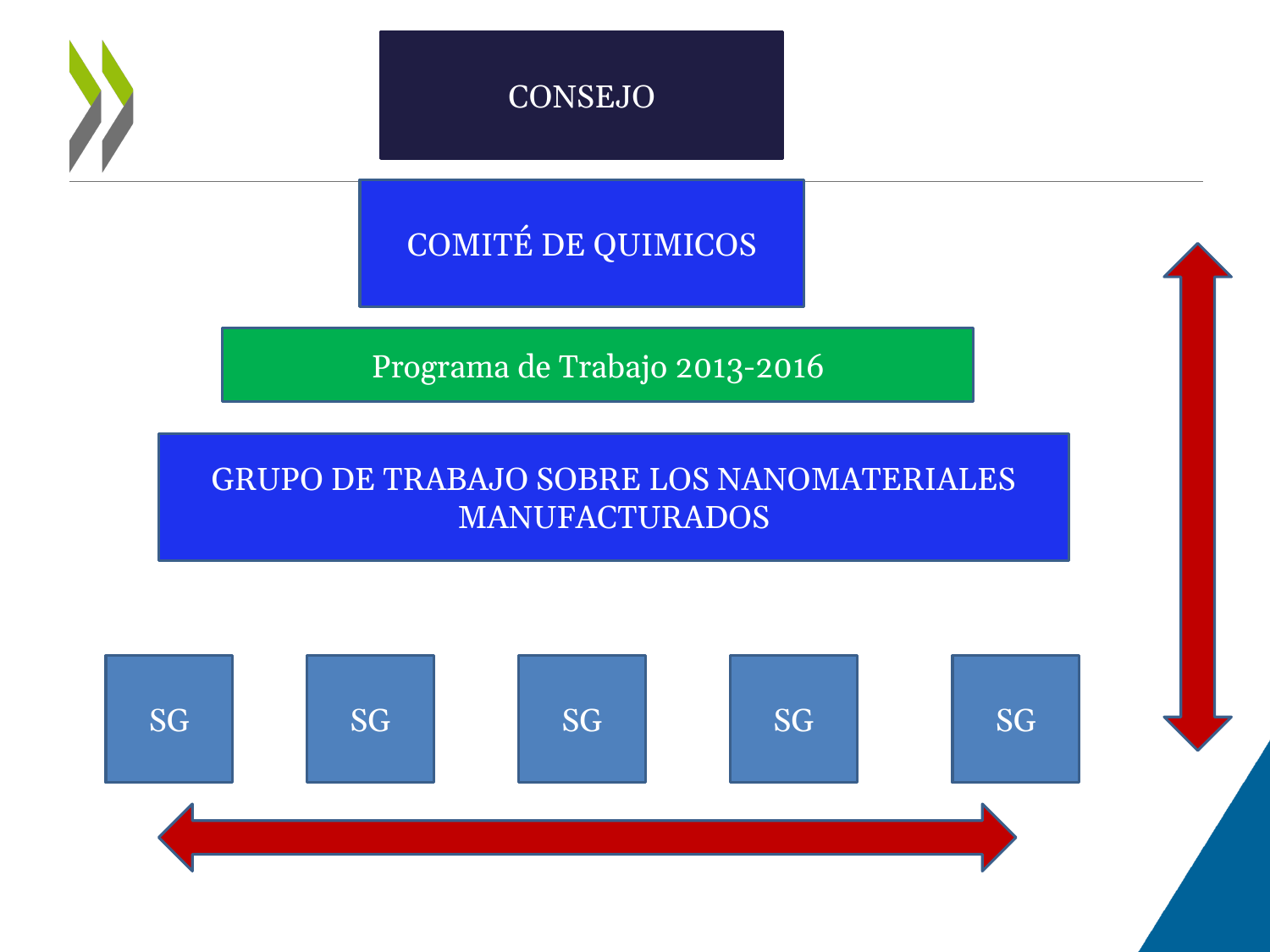

CONSEJO
COMITÉ DE QUIMICOS

Programa de Trabajo 2013-2016
GRUPO DE TRABAJO SOBRE LOS NANOMATERIALES MANUFACTURADOS
SG
SG
SG
SG
SG